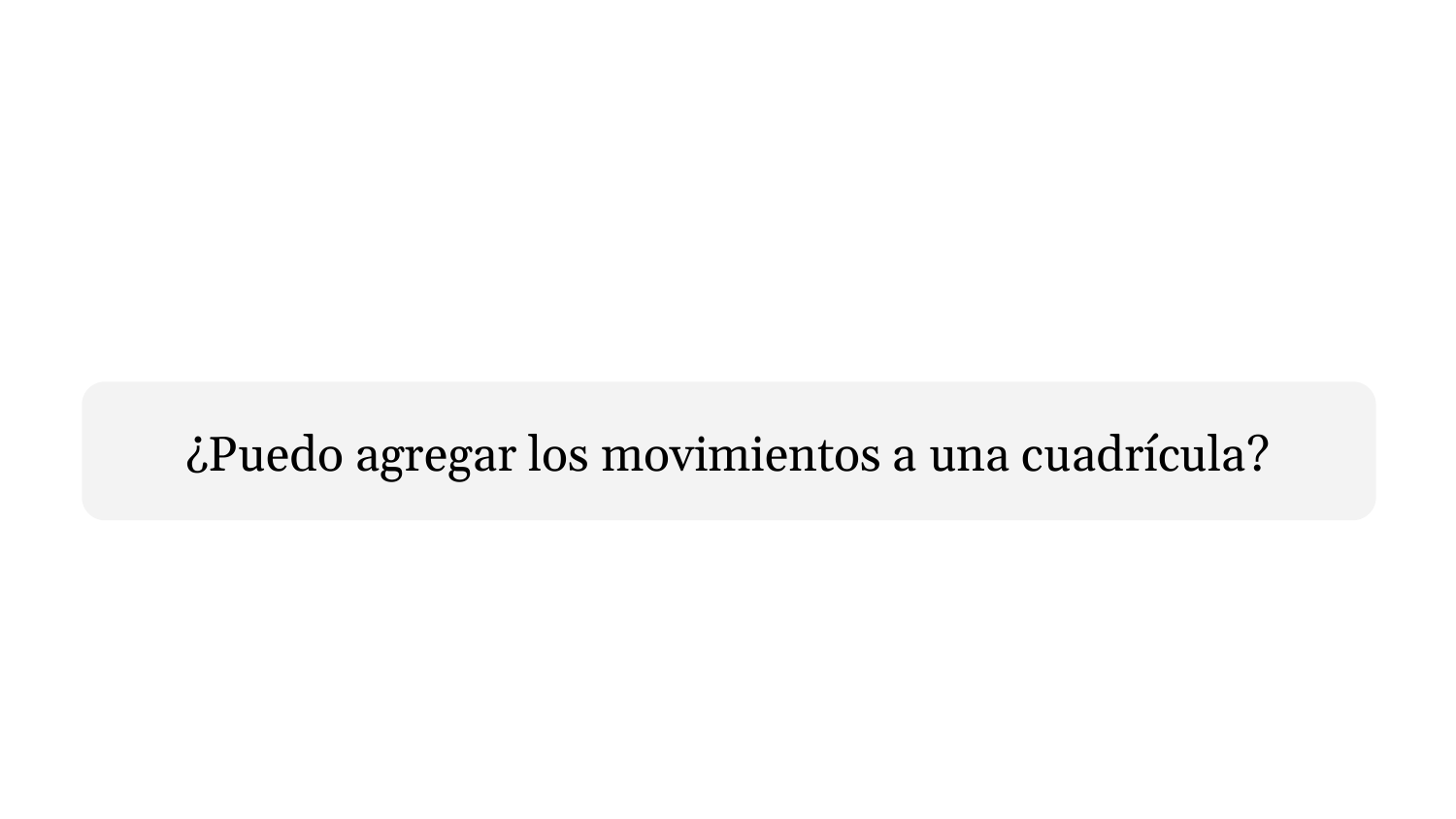

¿Puedo agregar los movimientos a una cuadrícula?